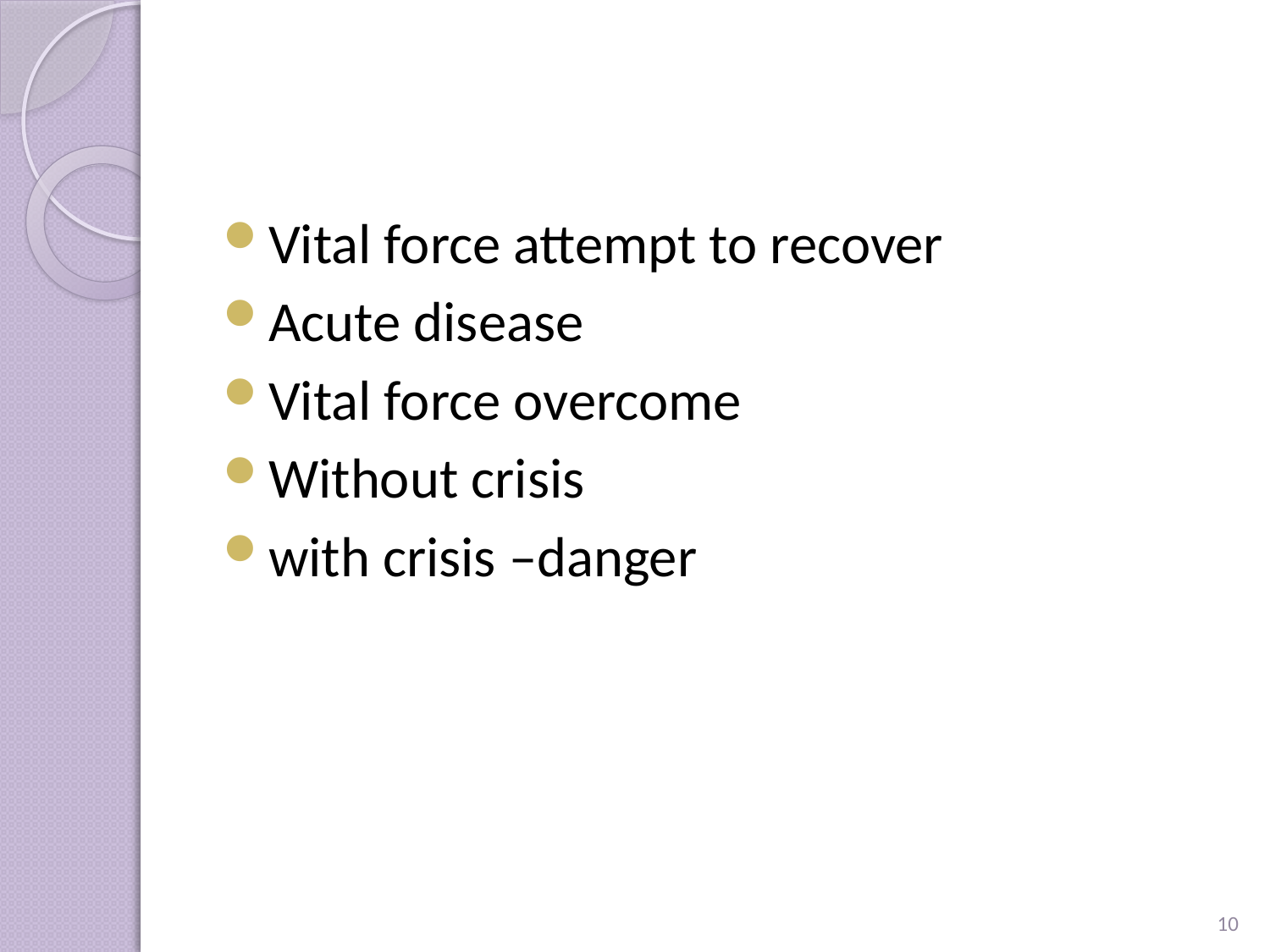

#
Vital force attempt to recover
Acute disease
Vital force overcome
Without crisis
with crisis –danger
10